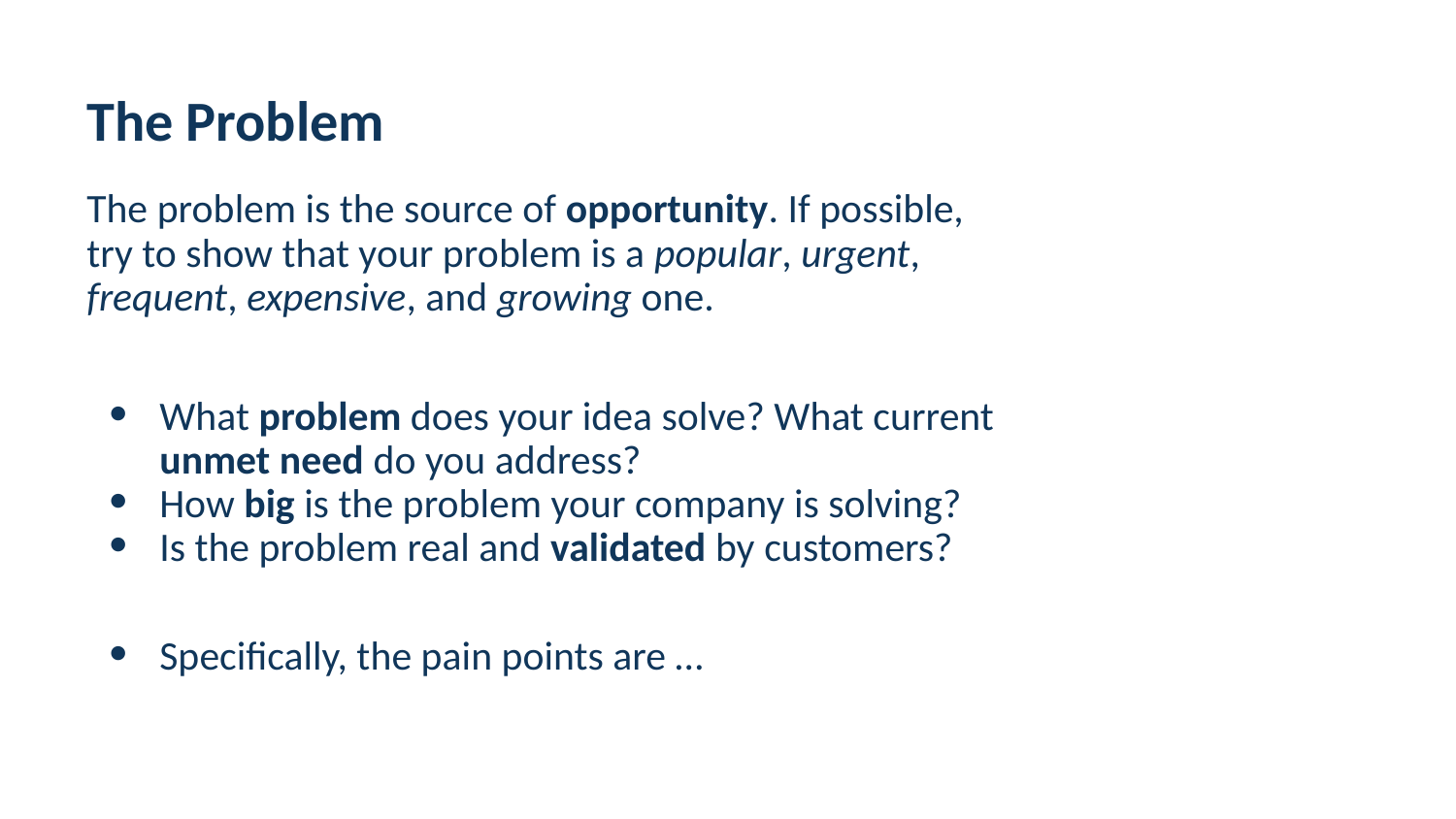

# The Problem
The problem is the source of opportunity. If possible, try to show that your problem is a popular, urgent, frequent, expensive, and growing one.

What problem does your idea solve? What current unmet need do you address?
How big is the problem your company is solving?
Is the problem real and validated by customers?

Specifically, the pain points are …